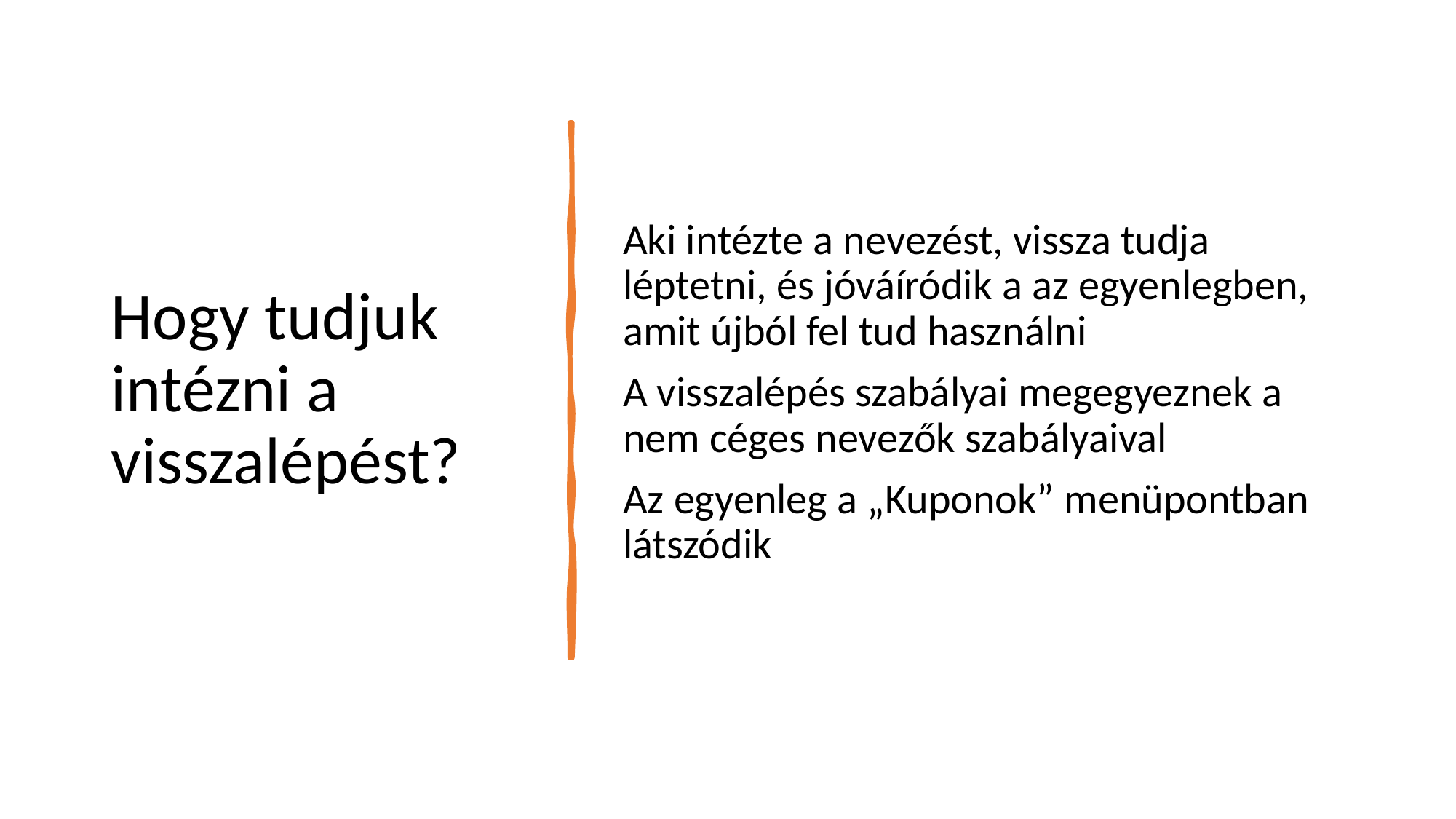

# Hogy tudjuk intézni a visszalépést?

Aki intézte a nevezést, vissza tudja léptetni, és jóváíródik a az egyenlegben, amit újból fel tud használni
A visszalépés szabályai megegyeznek a nem céges nevezők szabályaival
Az egyenleg a „Kuponok” menüpontban látszódik